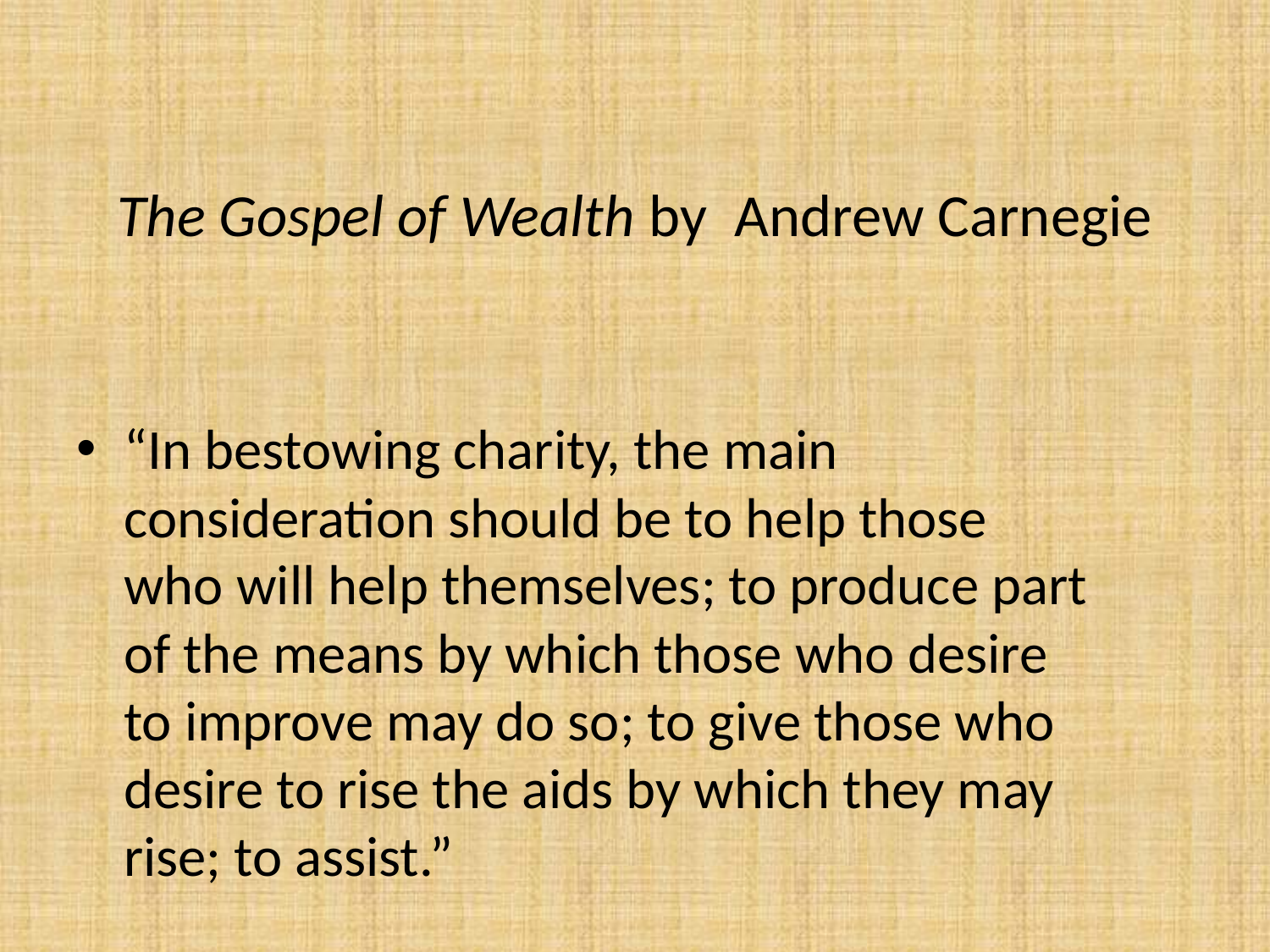

# The Gospel of Wealth by  Andrew Carnegie

“In bestowing charity, the main consideration should be to help those who will help themselves; to produce part of the means by which those who desire to improve may do so; to give those who desire to rise the aids by which they may rise; to assist.”